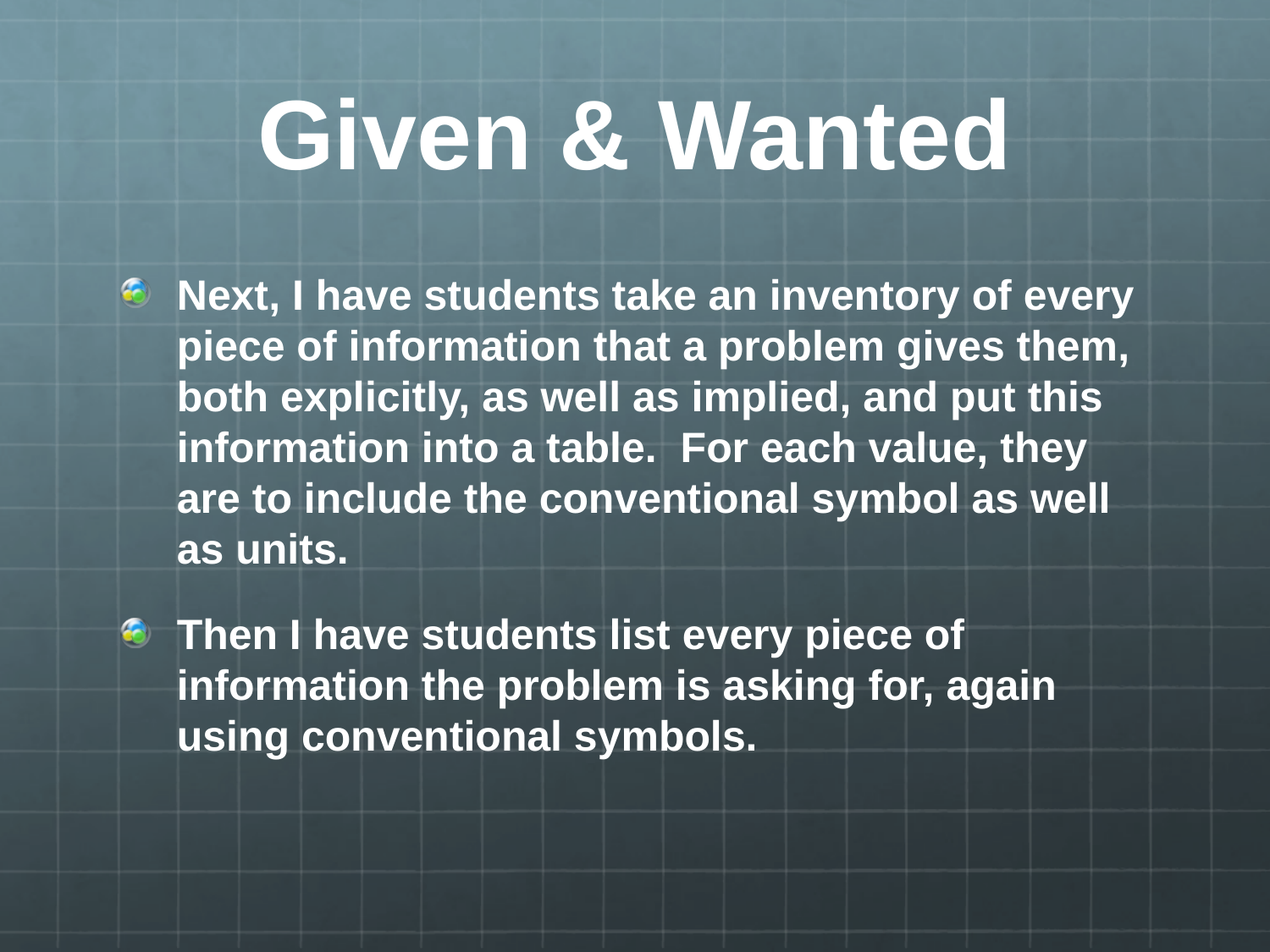

# Given & Wanted
Next, I have students take an inventory of every piece of information that a problem gives them, both explicitly, as well as implied, and put this information into a table.  For each value, they are to include the conventional symbol as well as units.
Then I have students list every piece of information the problem is asking for, again using conventional symbols.